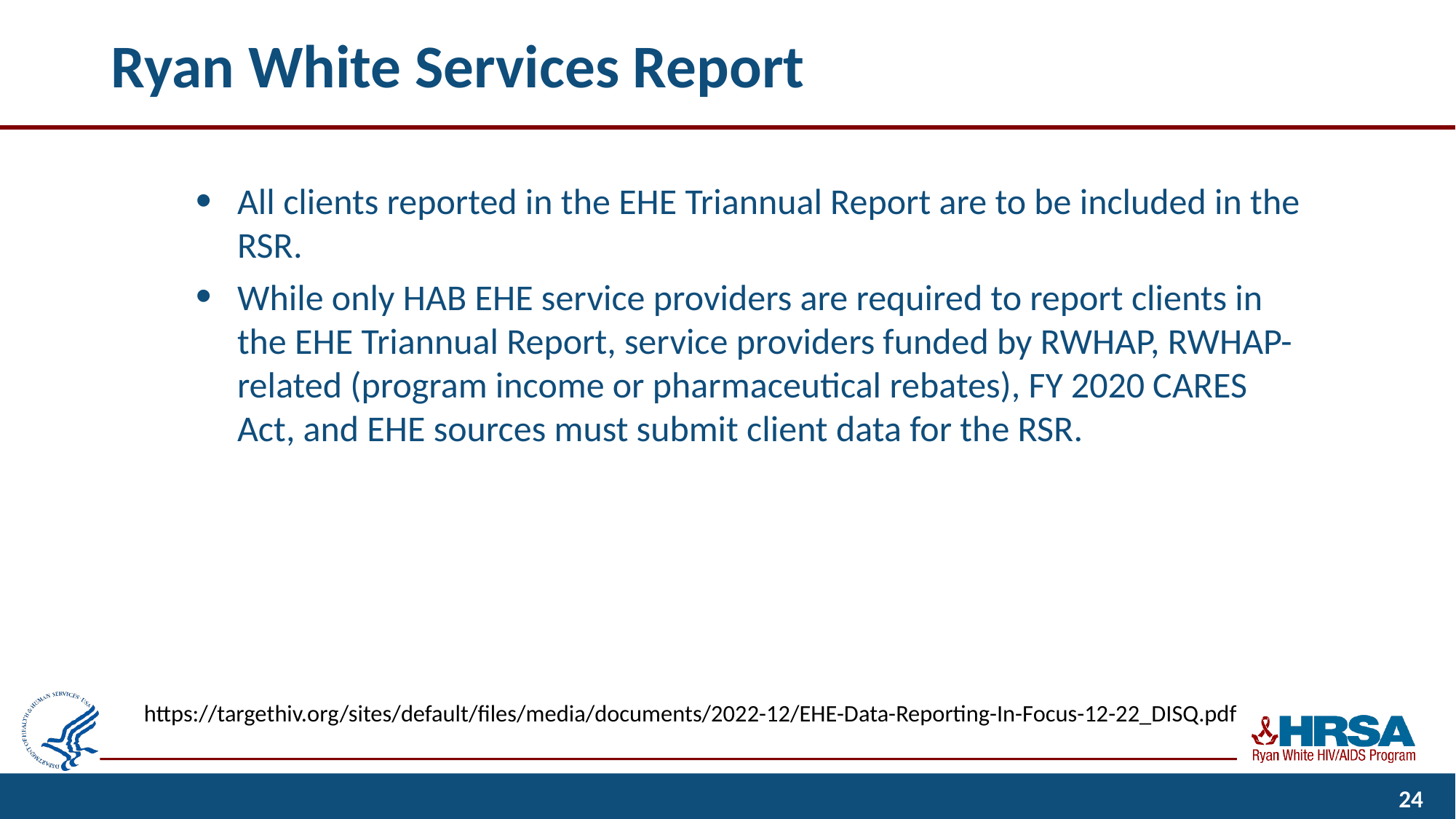

# Ryan White Services Report
All clients reported in the EHE Triannual Report are to be included in the RSR.
While only HAB EHE service providers are required to report clients in the EHE Triannual Report, service providers funded by RWHAP, RWHAP-related (program income or pharmaceutical rebates), FY 2020 CARES Act, and EHE sources must submit client data for the RSR.

https://targethiv.org/sites/default/files/media/documents/2022-12/EHE-Data-Reporting-In-Focus-12-22_DISQ.pdf

24